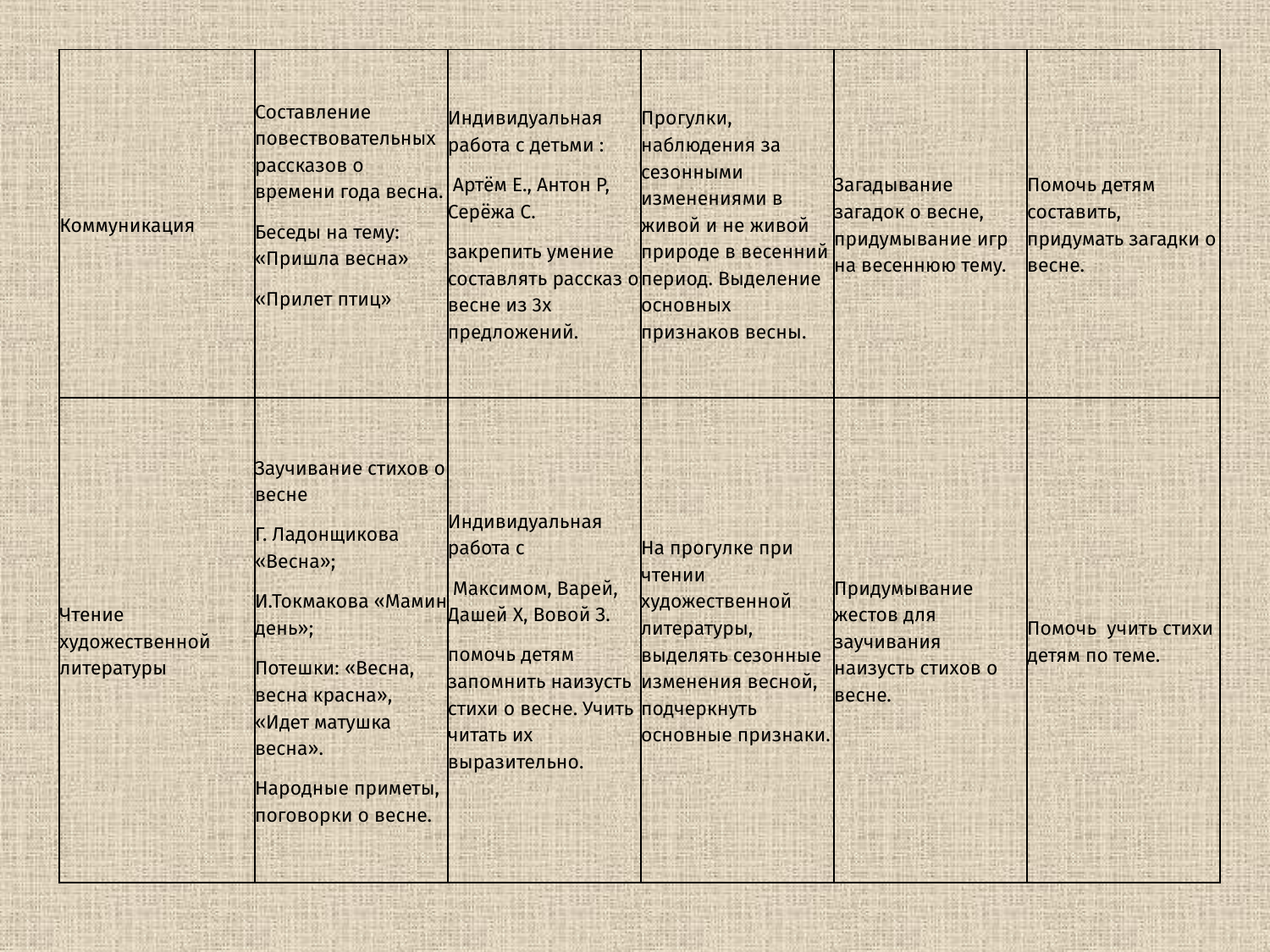

| Коммуникация | Составление повествовательных рассказов о времени года весна. Беседы на тему: «Пришла весна» «Прилет птиц» | Индивидуальная работа с детьми :  Артём Е., Антон Р, Серёжа С. закрепить умение составлять рассказ о весне из 3х предложений. | Прогулки, наблюдения за сезонными изменениями в живой и не живой природе в весенний период. Выделение основных признаков весны. | Загадывание загадок о весне, придумывание игр на весеннюю тему. | Помочь детям составить, придумать загадки о весне. |
| --- | --- | --- | --- | --- | --- |
| Чтение художественной литературы | Заучивание стихов о весне Г. Ладонщикова  «Весна»; И.Токмакова «Мамин день»; Потешки: «Весна, весна красна», «Идет матушка весна». Народные приметы, поговорки о весне. | Индивидуальная работа с  Максимом, Варей, Дашей Х, Вовой З. помочь детям запомнить наизусть стихи о весне. Учить читать их выразительно. | На прогулке при чтении художественной литературы, выделять сезонные изменения весной, подчеркнуть основные признаки. | Придумывание жестов для заучивания наизусть стихов о весне. | Помочь  учить стихи детям по теме. |